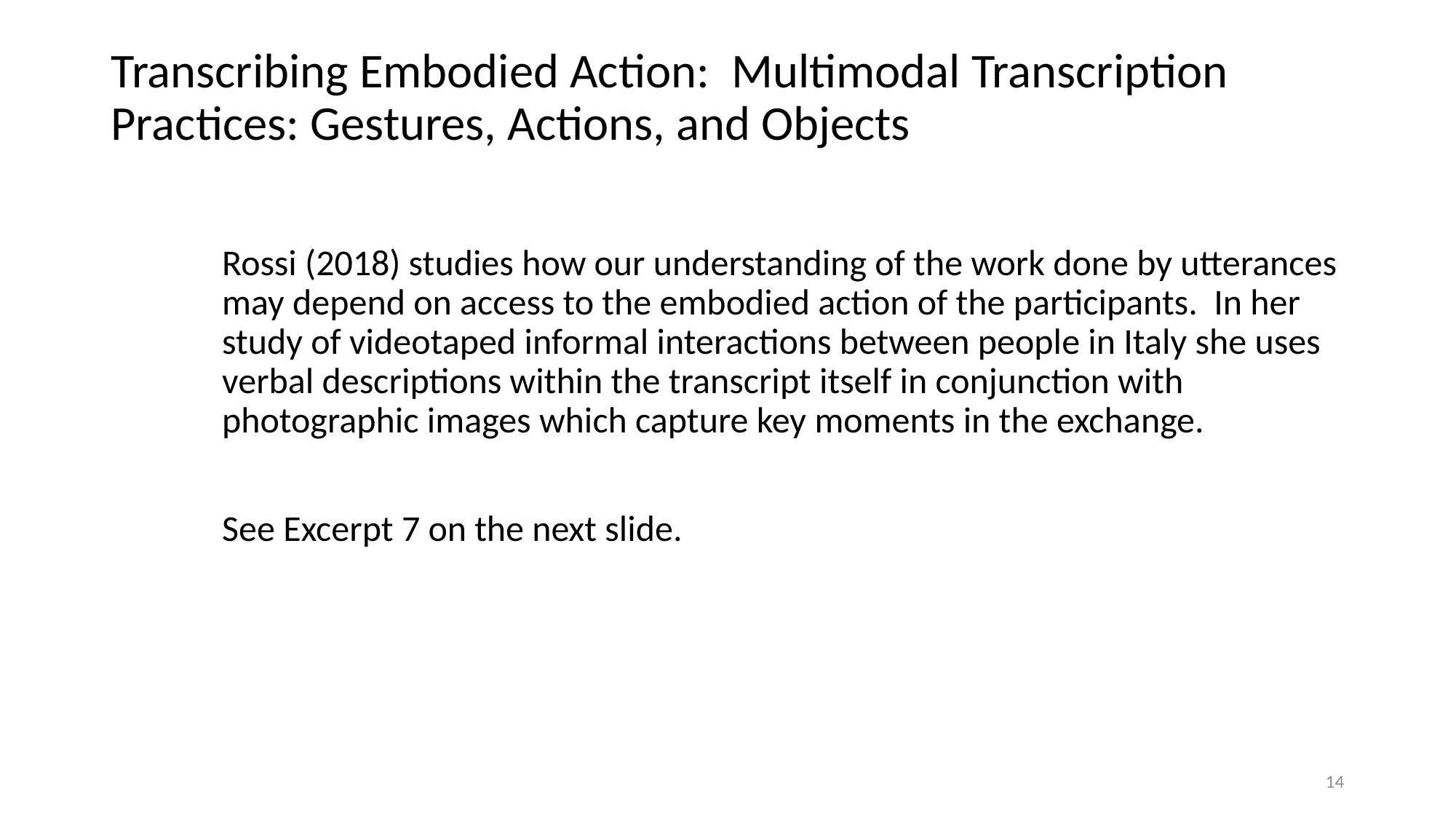

# Transcribing Embodied Action:  Multimodal Transcription Practices: Gestures, Actions, and Objects
Rossi (2018) studies how our understanding of the work done by utterances may depend on access to the embodied action of the participants.  In her study of videotaped informal interactions between people in Italy she uses verbal descriptions within the transcript itself in conjunction with photographic images which capture key moments in the exchange.

See Excerpt 7 on the next slide.
14